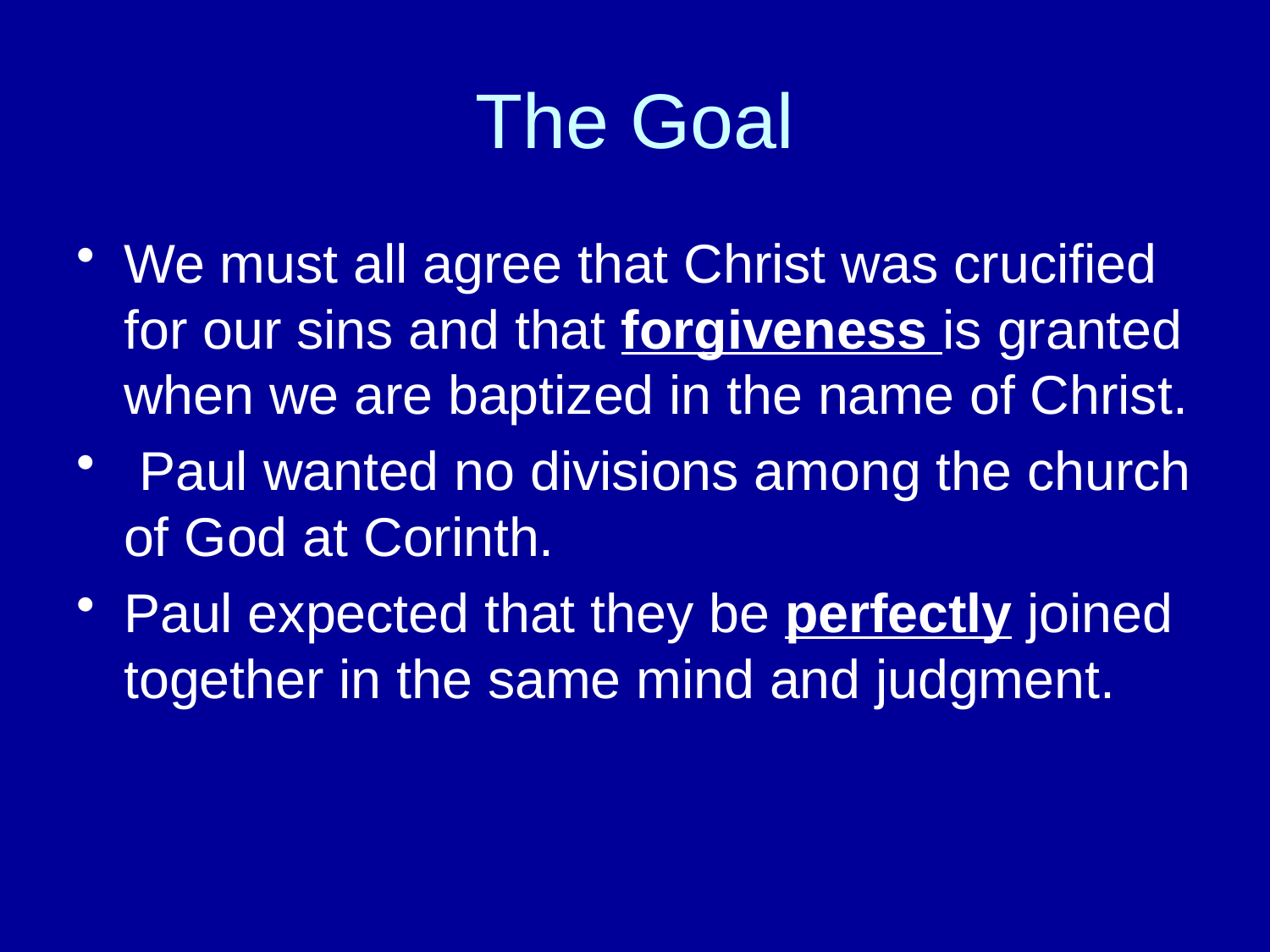

# The Goal
We must all agree that Christ was crucified for our sins and that forgiveness is granted when we are baptized in the name of Christ.
 Paul wanted no divisions among the church of God at Corinth.
Paul expected that they be perfectly joined together in the same mind and judgment.